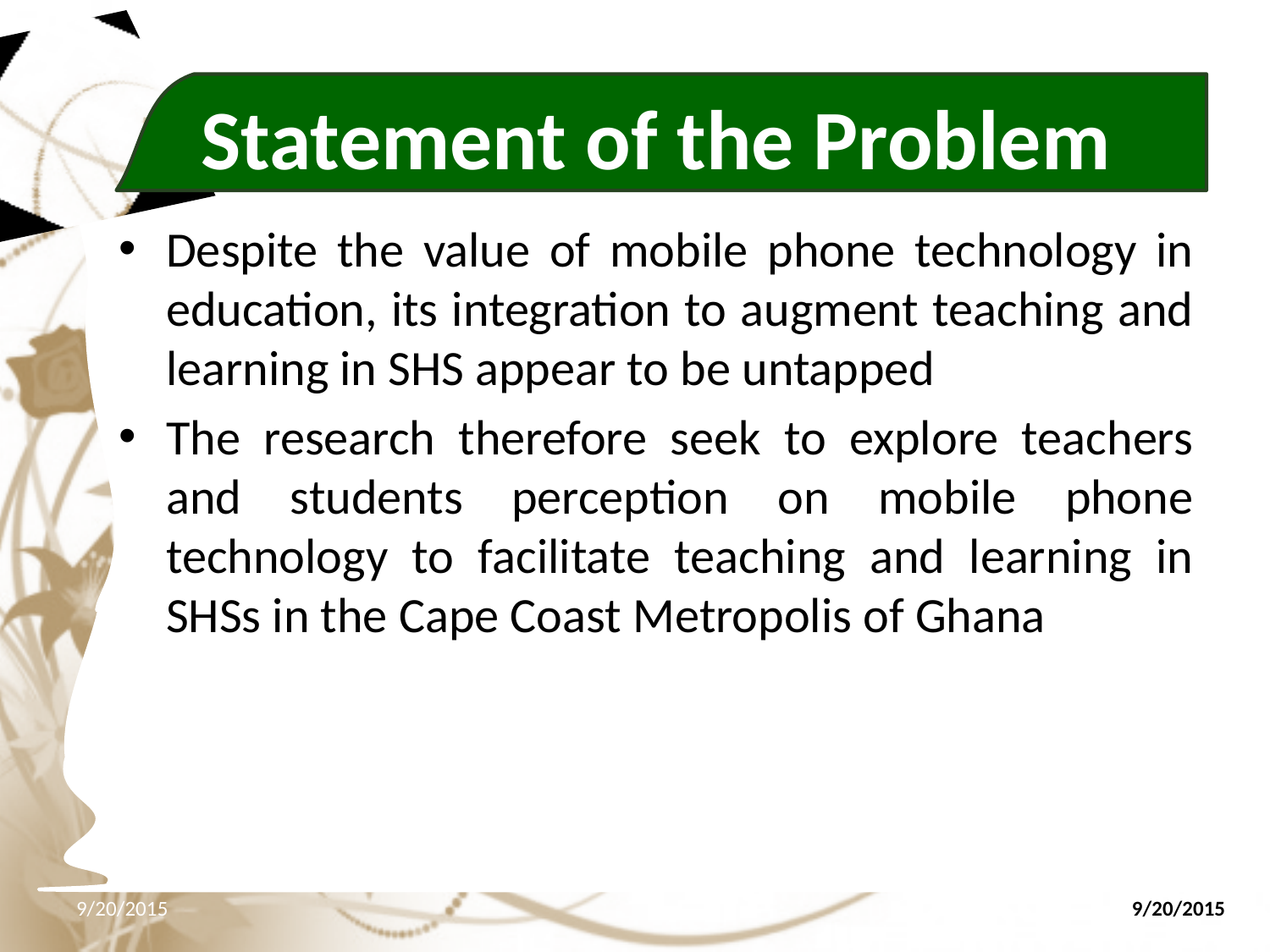

# Statement of the Problem
Despite the value of mobile phone technology in education, its integration to augment teaching and learning in SHS appear to be untapped
The research therefore seek to explore teachers and students perception on mobile phone technology to facilitate teaching and learning in SHSs in the Cape Coast Metropolis of Ghana

9/20/2015
9/20/2015